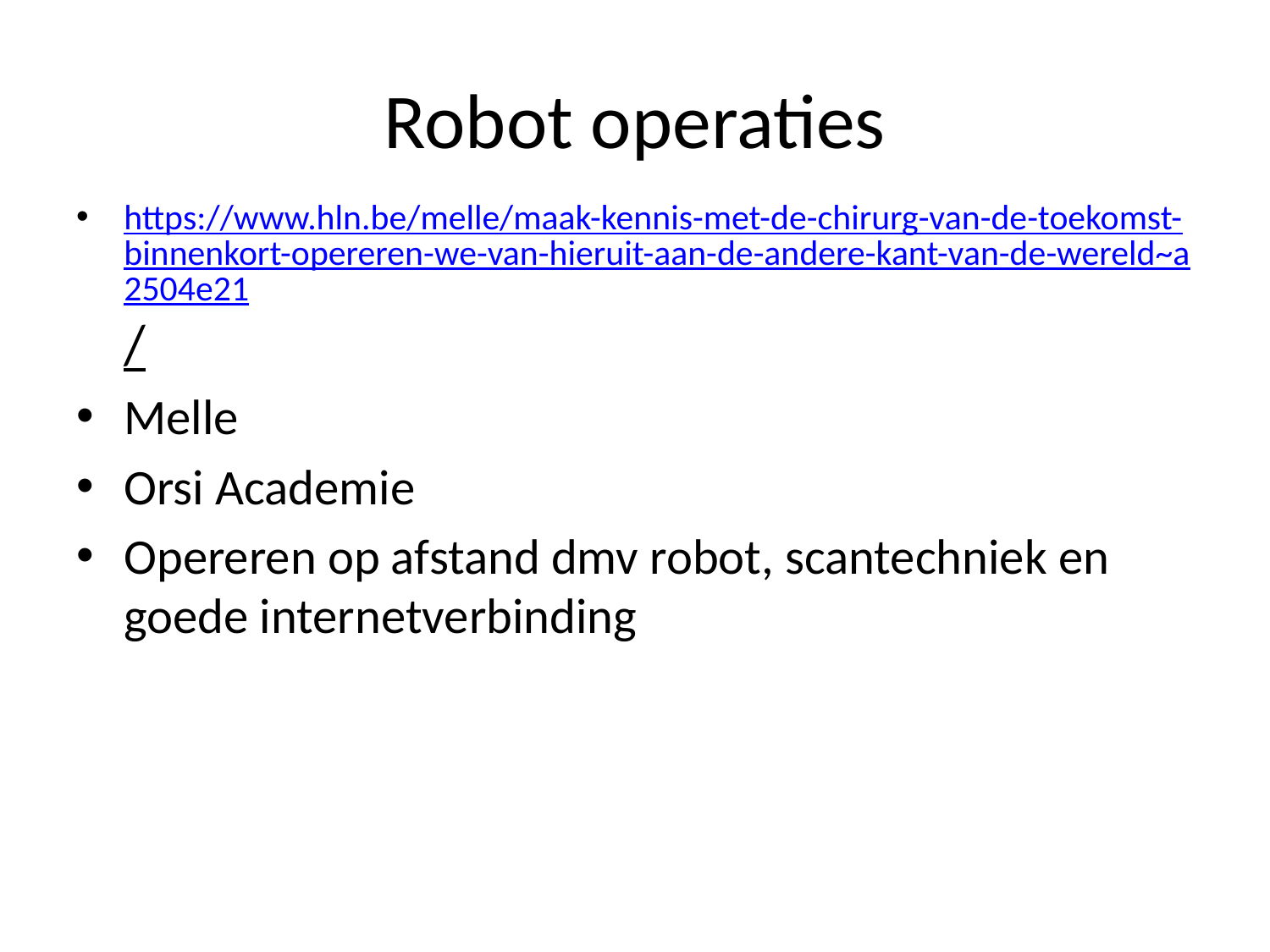

# Robot operaties
https://www.hln.be/melle/maak-kennis-met-de-chirurg-van-de-toekomst-binnenkort-opereren-we-van-hieruit-aan-de-andere-kant-van-de-wereld~a2504e21/
Melle
Orsi Academie
Opereren op afstand dmv robot, scantechniek en goede internetverbinding